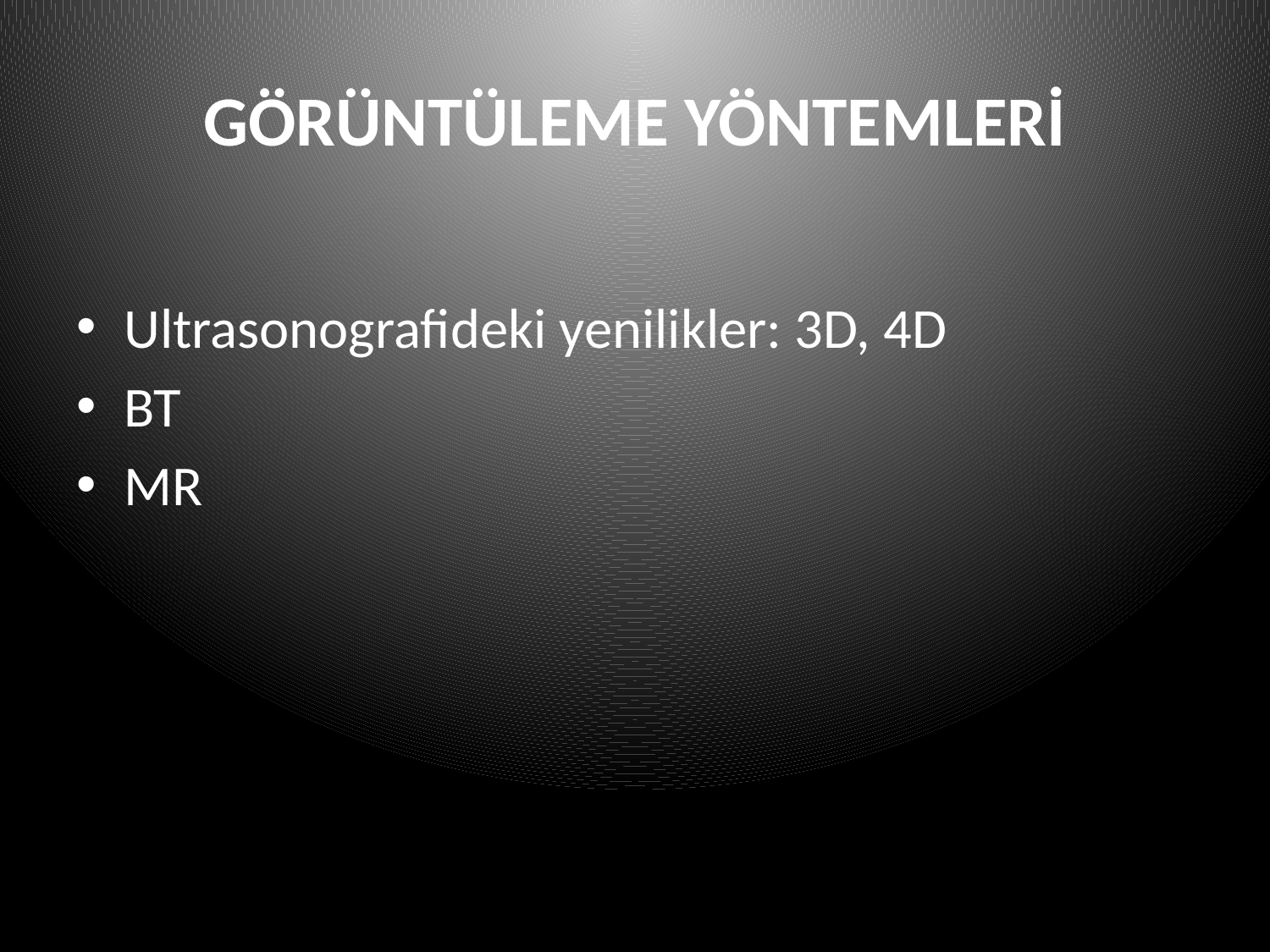

# GÖRÜNTÜLEME YÖNTEMLERİ

Ultrasonografideki yenilikler: 3D, 4D
BT
MR